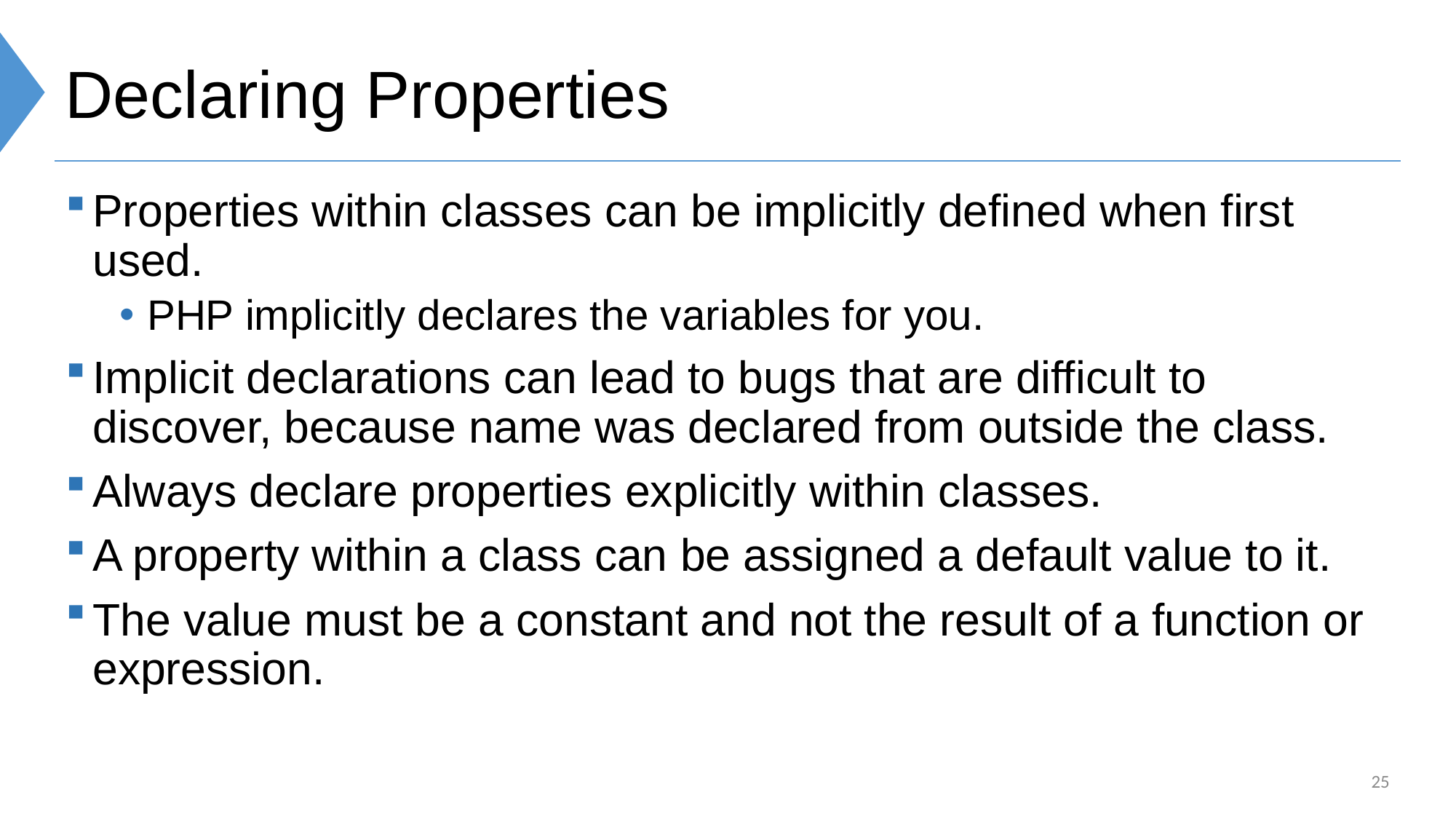

# Declaring Properties
Properties within classes can be implicitly defined when first used.
PHP implicitly declares the variables for you.
Implicit declarations can lead to bugs that are difficult to discover, because name was declared from outside the class.
Always declare properties explicitly within classes.
A property within a class can be assigned a default value to it.
The value must be a constant and not the result of a function or expression.
25